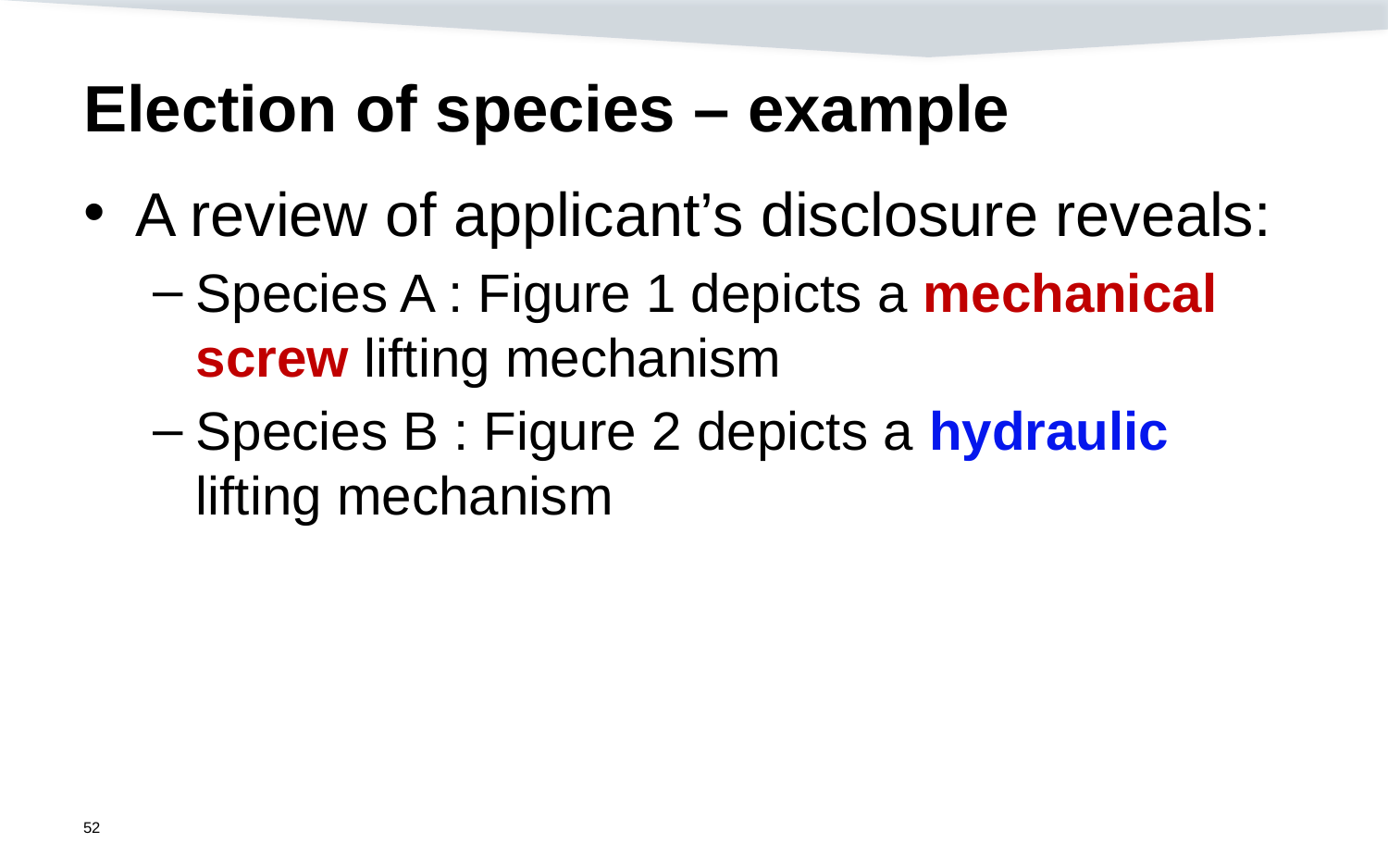

# Election of species – example
A review of applicant’s disclosure reveals:
Species A : Figure 1 depicts a mechanical screw lifting mechanism
Species B : Figure 2 depicts a hydraulic lifting mechanism
52